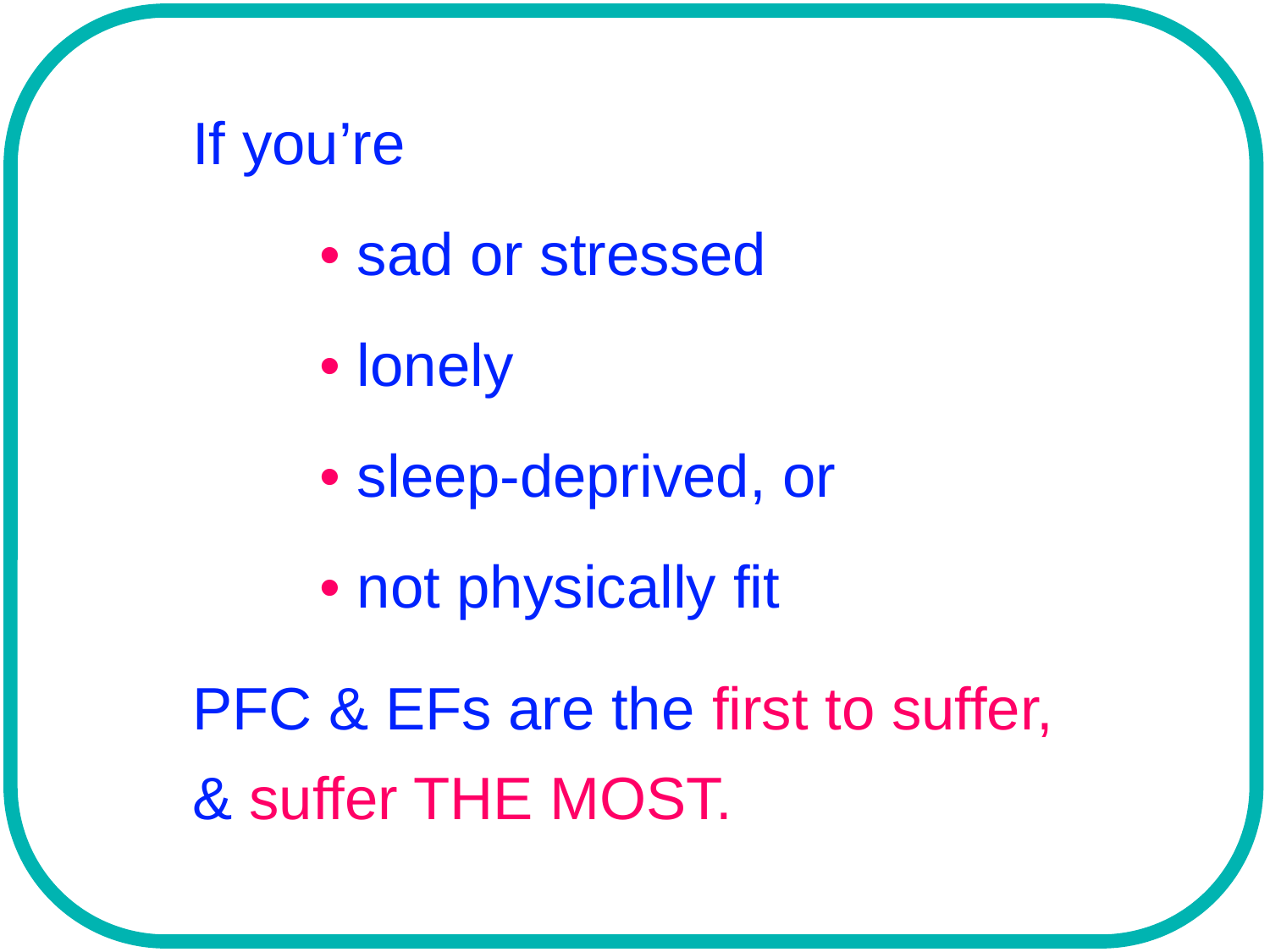

If you’re
	• sad or stressed
	• lonely
	• sleep-deprived, or
	• not physically fit
PFC & EFs are the first to suffer,
& suffer THE MOST.